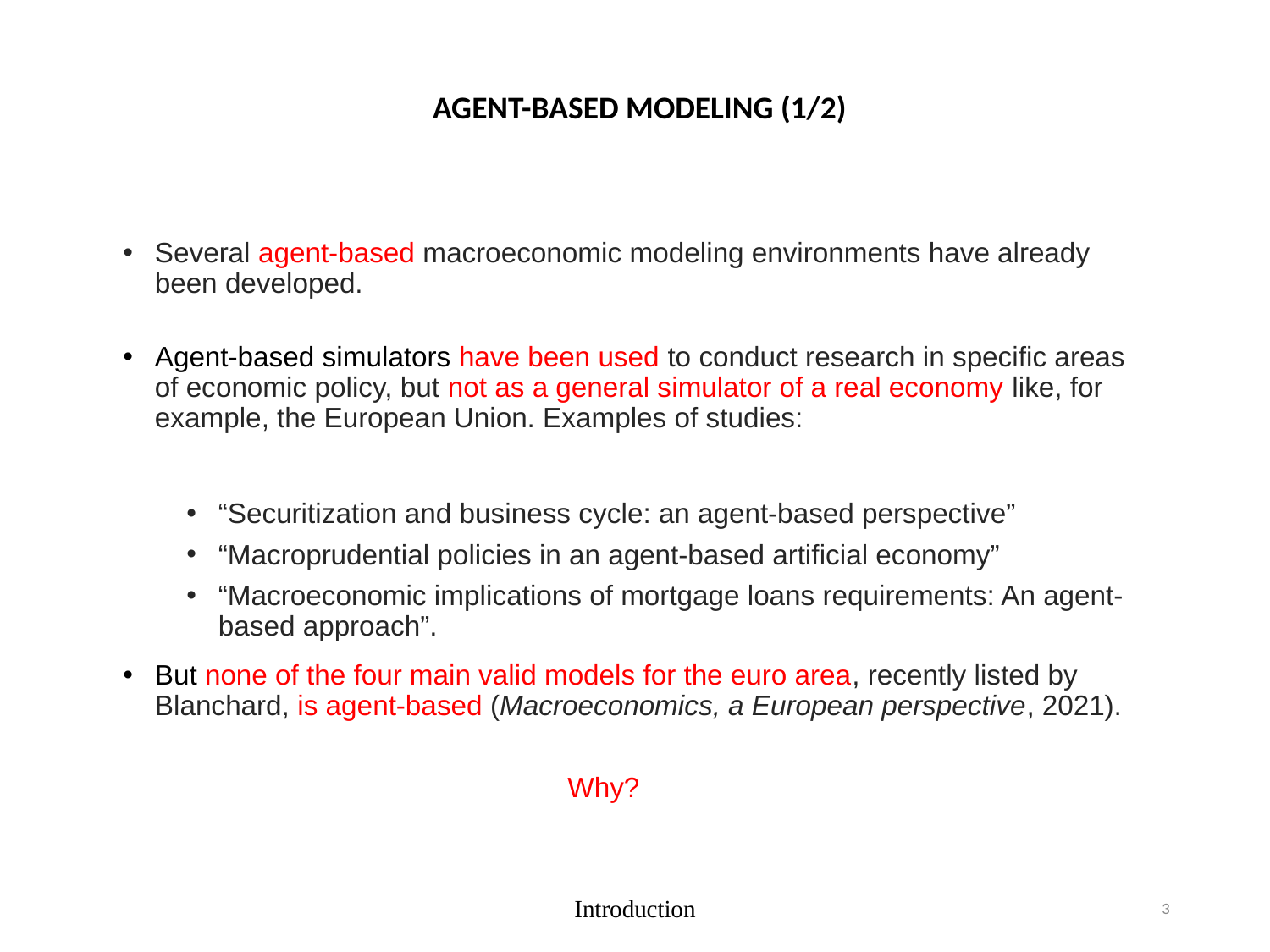

Agent-Based Modeling (1/2)
Several agent-based macroeconomic modeling environments have already been developed.
Agent-based simulators have been used to conduct research in specific areas of economic policy, but not as a general simulator of a real economy like, for example, the European Union. Examples of studies:
“Securitization and business cycle: an agent-based perspective”
“Macroprudential policies in an agent-based artificial economy”
“Macroeconomic implications of mortgage loans requirements: An agent-based approach”.
But none of the four main valid models for the euro area, recently listed by Blanchard, is agent-based (Macroeconomics, a European perspective, 2021).

Why?
Introduction
3